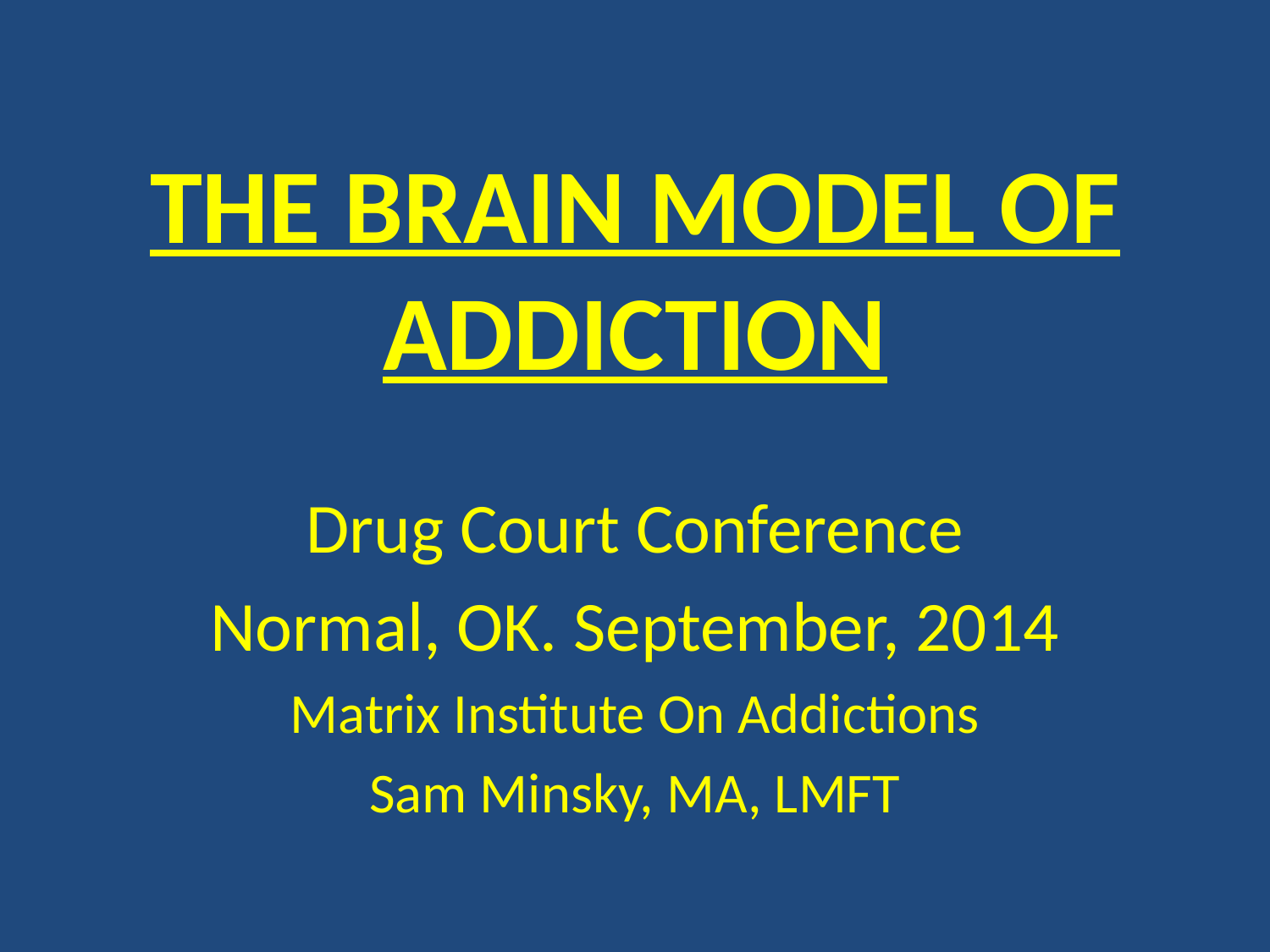

# THE BRAIN MODEL OF ADDICTION
Drug Court Conference
Normal, OK. September, 2014
Matrix Institute On Addictions
Sam Minsky, MA, LMFT